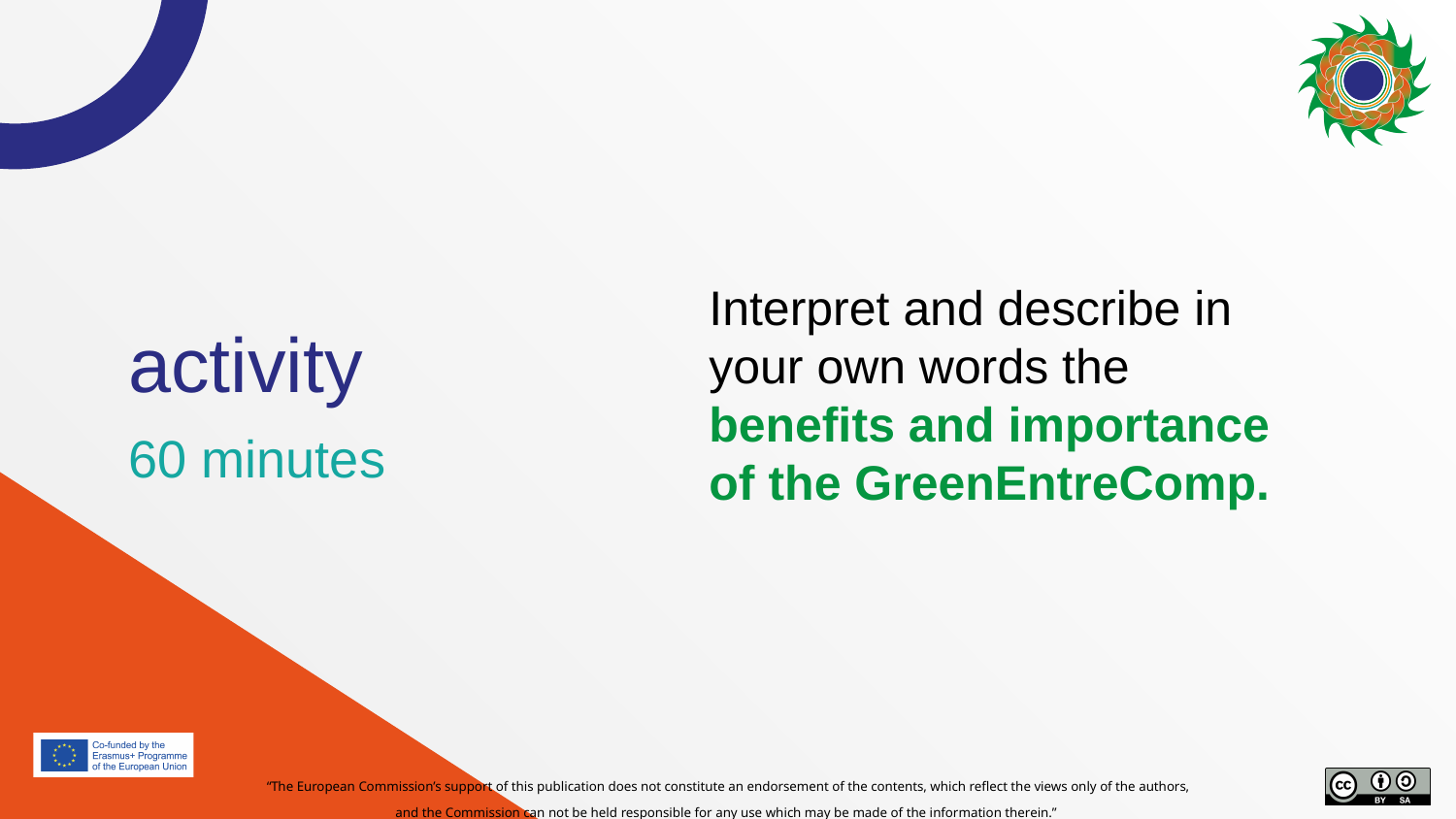

Interpret and describe in your own words the benefits and importance of the GreenEntreComp.
# activity
60 minutes